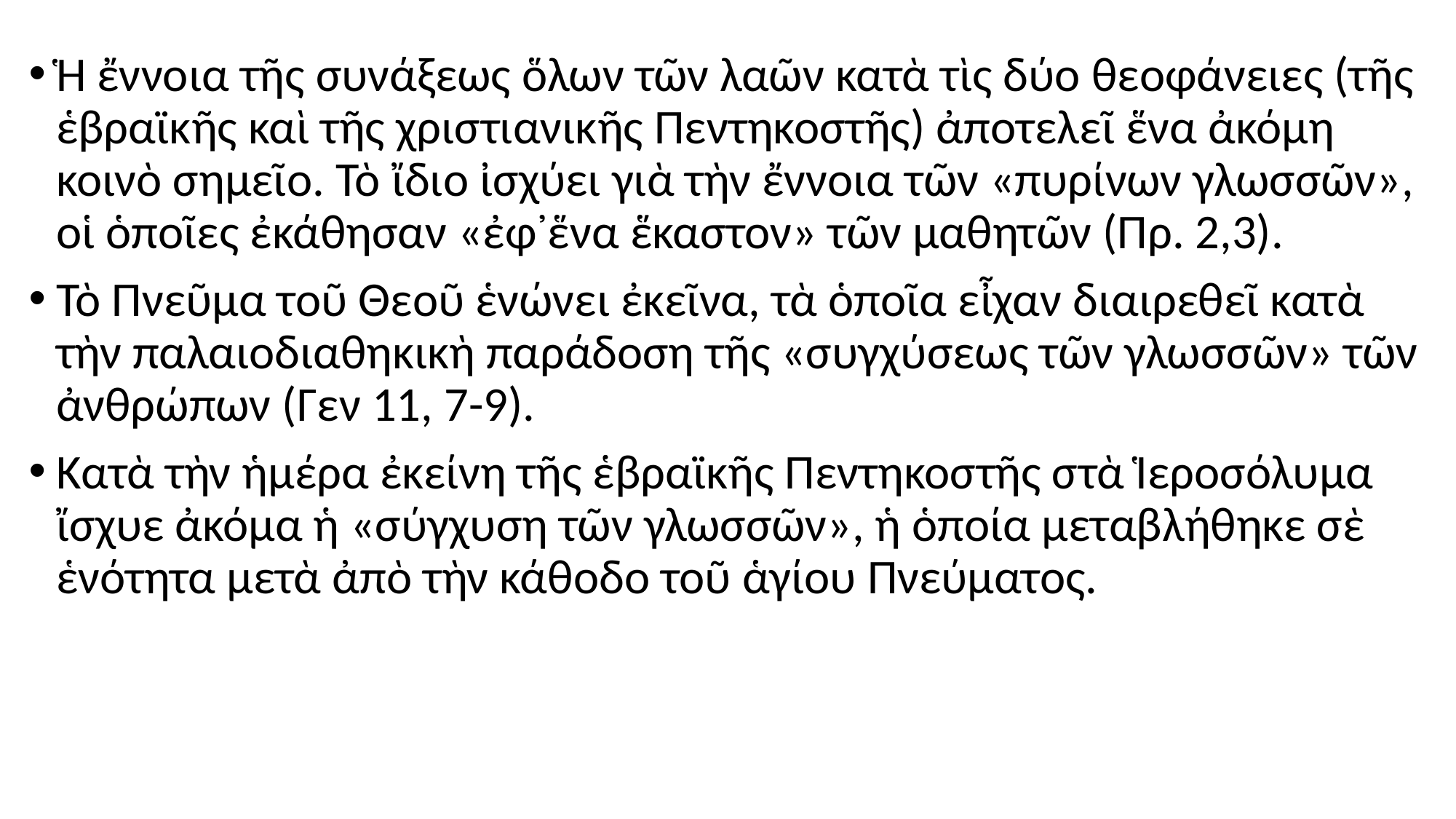

#
Ἡ ἔννοια τῆς συνάξεως ὅλων τῶν λαῶν κατὰ τὶς δύο θεοφάνειες (τῆς ἑβραϊκῆς καὶ τῆς χριστιανικῆς Πεντηκοστῆς) ἀποτελεῖ ἕνα ἀκόμη κοινὸ σημεῖο. Τὸ ἴδιο ἰσχύει γιὰ τὴν ἔννοια τῶν «πυρίνων γλωσσῶν», οἱ ὁποῖες ἐκάθησαν «ἐφ᾿ἕνα ἕκαστον» τῶν μαθητῶν (Πρ. 2,3).
Τὸ Πνεῦμα τοῦ Θεοῦ ἑνώνει ἐκεῖνα, τὰ ὁποῖα εἶχαν διαιρεθεῖ κατὰ τὴν παλαιοδιαθηκικὴ παράδοση τῆς «συγχύσεως τῶν γλωσσῶν» τῶν ἀνθρώπων (Γεν 11, 7-9).
Κατὰ τὴν ἡμέρα ἐκείνη τῆς ἑβραϊκῆς Πεντηκοστῆς στὰ Ἱεροσόλυμα ἴσχυε ἀκόμα ἡ «σύγχυση τῶν γλωσσῶν», ἡ ὁποία μεταβλήθηκε σὲ ἑνότητα μετὰ ἀπὸ τὴν κάθοδο τοῦ ἁγίου Πνεύματος.